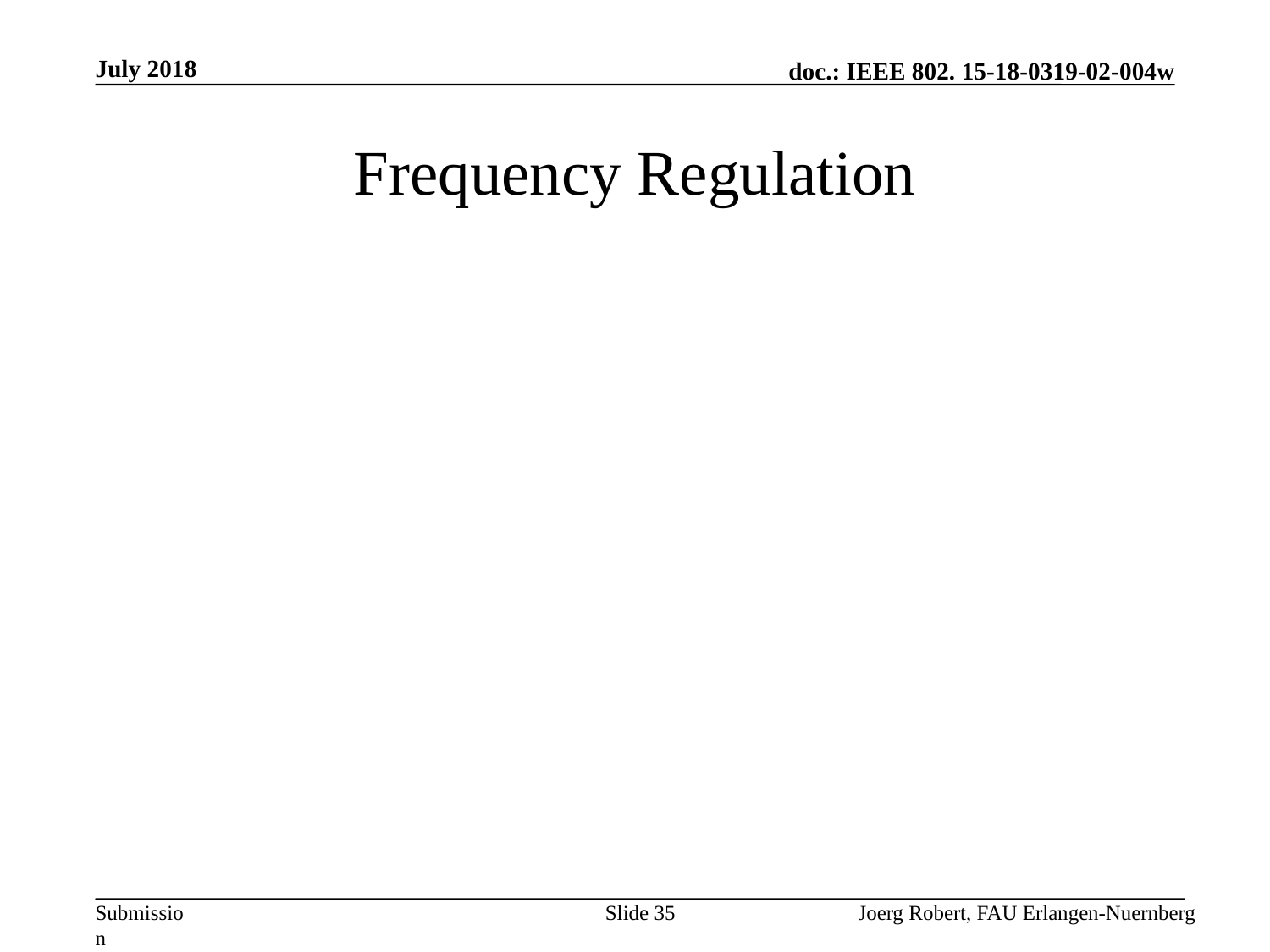

July 2018
# Frequency Regulation

Slide 35
Joerg Robert, FAU Erlangen-Nuernberg